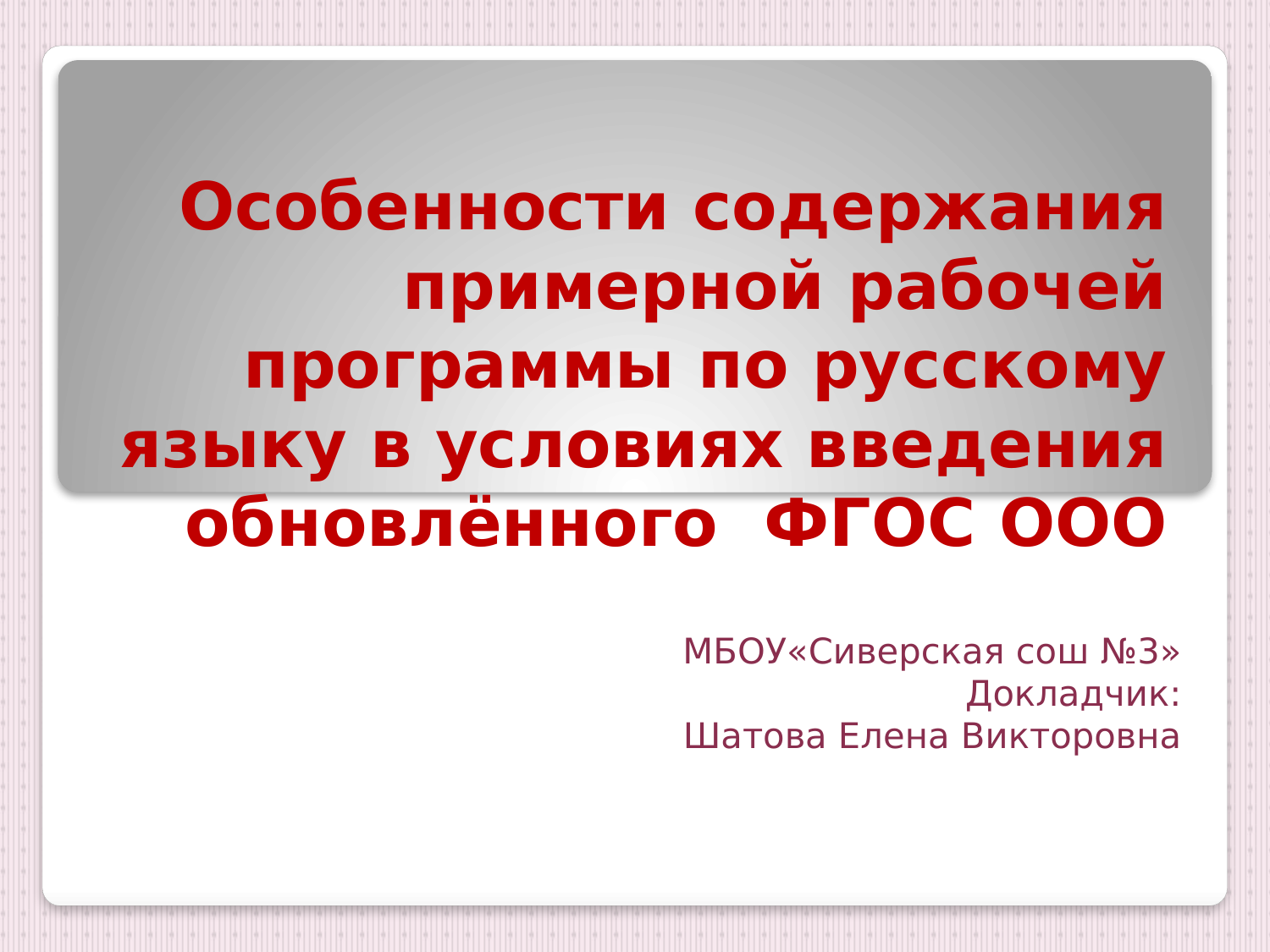

# Особенности содержания примерной рабочей программы по русскому языку в условиях введения обновлённого  ФГОС ООО

МБОУ«Сиверская сош №3»
Докладчик:
 Шатова Елена Викторовна